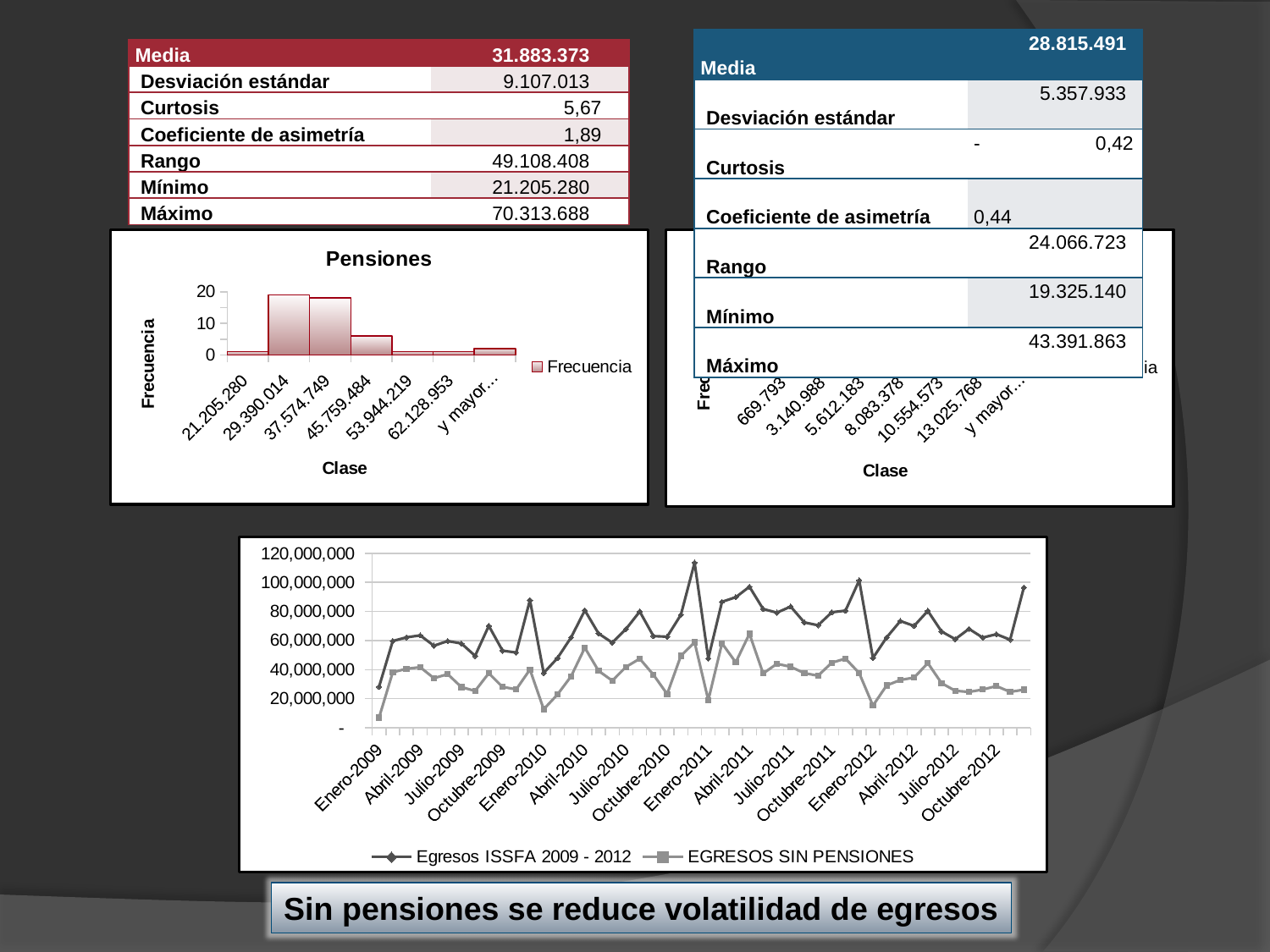

| Media | 28.815.491 |
| --- | --- |
| Desviación estándar | 5.357.933 |
| Curtosis | - 0,42 |
| Coeficiente de asimetría | 0,44 |
| Rango | 24.066.723 |
| Mínimo | 19.325.140 |
| Máximo | 43.391.863 |
| Media | 31.883.373 |
| --- | --- |
| Desviación estándar | 9.107.013 |
| Curtosis | 5,67 |
| Coeficiente de asimetría | 1,89 |
| Rango | 49.108.408 |
| Mínimo | 21.205.280 |
| Máximo | 70.313.688 |

### Chart: Pensiones

| Category |  |
|---|---|
|  21.205.280  | 1.0 |
|  29.390.014  | 19.0 |
|  37.574.749  | 18.0 |
|  45.759.484  | 6.0 |
|  53.944.219  | 1.0 |
|  62.128.953  | 1.0 |
| y mayor... | 2.0 |

### Chart: Pensiones si Décimos

| Category |  |
|---|---|
|  669.793  | 1.0 |
|  3.140.988  | 6.0 |
|  5.612.183  | 11.0 |
|  8.083.378  | 14.0 |
|  10.554.573  | 7.0 |
|  13.025.768  | 6.0 |
| y mayor... | 3.0 |

### Chart

| Category |  | EGRESOS SIN PENSIONES |
|---|---|---|
| Enero-2009 | 28191976.090000004 | 6986696.450000003 |
| Febrero-2009 | 59687431.760000244 | 38214396.8100002 |
| Marzo-2009 | 62179858.21999995 | 40569780.87999991 |
| Abril-2009 | 63579520.27000007 | 41647505.910000056 |
| Mayo-2009 | 56441505.79000005 | 34124463.70000002 |
| Junio-2009 | 59649562.71 | 36863689.44999997 |
| Julio-2009 | 57985696.16000001 | 27996140.52 |
| Agosto-2009 | 49456719.710000016 | 25362970.250000015 |
| Septiembre-2009 | 70086113.89999999 | 37518198.0 |
| Octubre-2009 | 53034958.21000003 | 28067290.59000003 |
| Noviembre-2009 | 51745876.99 | 26431950.479999993 |
| Diciembre-2009 | 87826872.36 | 40037608.72000003 |
| Enero-2010 | 37700797.66000001 | 12776310.179999989 |
| Febrero-2010 | 47874448.54000004 | 22809021.750000034 |
| Marzo-2010 | 62142164.69200001 | 35418275.401999995 |
| Abril-2010 | 80769291.82000001 | 55055247.65000002 |
| Mayo-2010 | 64836859.069999985 | 39148643.27999999 |
| Junio-2010 | 58499349.71 | 32376203.669999994 |
| Julio-2010 | 67949038.14199999 | 41871737.082 |
| Agosto-2010 | 79951174.18200001 | 47508643.73200002 |
| Septiembre-2010 | 63018839.34 | 36473632.0 |
| Octubre-2010 | 62621728.84999998 | 23183079.189999983 |
| Noviembre-2010 | 77718996.77000001 | 49499977.400000006 |
| Diciembre-2010 | 113565508.63 | 58805126.69000001 |
| Enero-2011 | 47673135.080000006 | 19025377.18 |
| Febrero-2011 | 86658842.70000006 | 58099384.70000005 |
| Marzo-2011 | 89811945.42999998 | 45009552.370000005 |
| Abril-2011 | 97004669.23999998 | 64625515.22000002 |
| Mayo-2011 | 81675137.74999999 | 37348831.71 |
| Junio-2011 | 79191606.3299999 | 44028141.11999989 |
| Julio-2011 | 83351635.05199997 | 41945492.212000005 |
| Agosto-2011 | 72496191.29999994 | 37596750.61999997 |
| Septiembre-2011 | 70492250.77999991 | 35818612.479999945 |
| Octubre-2011 | 79423778.96399996 | 44756831.12399998 |
| Noviembre-2011 | 80554930.90999997 | 47594108.45999997 |
| Diciembre-2011 | 101370441.20999996 | 37678655.80999997 |
| Enero-2012 | 47965464.11000001 | 15224894.579999993 |
| Febrero-2012 | 62131469.77 | 29159596.05999999 |
| Marzo-2012 | 73438057.25799997 | 32846546.407999963 |
| Abril-2012 | 70068158.69799997 | 34526171.81799998 |
| Mayo-2012 | 80372993.57599992 | 44486337.80599997 |
| Junio-2012 | 66198166.33199997 | 30700168.861999966 |
| Julio-2012 | 60967364.87999997 | 25443220.729999956 |
| Agosto-2012 | 68036729.68999997 | 24644866.67999998 |
| Septiembre-2012 | 62010629.56399997 | 26321273.293999963 |
| Octubre-2012 | 64361275.76200001 | 28649306.791999973 |
| Noviembre-2012 | 60563179.78 | 24711479.779999986 |
| Diciembre-2012 | 96504192.55000001 | 26190504.590000004 |
Sin pensiones se reduce volatilidad de egresos